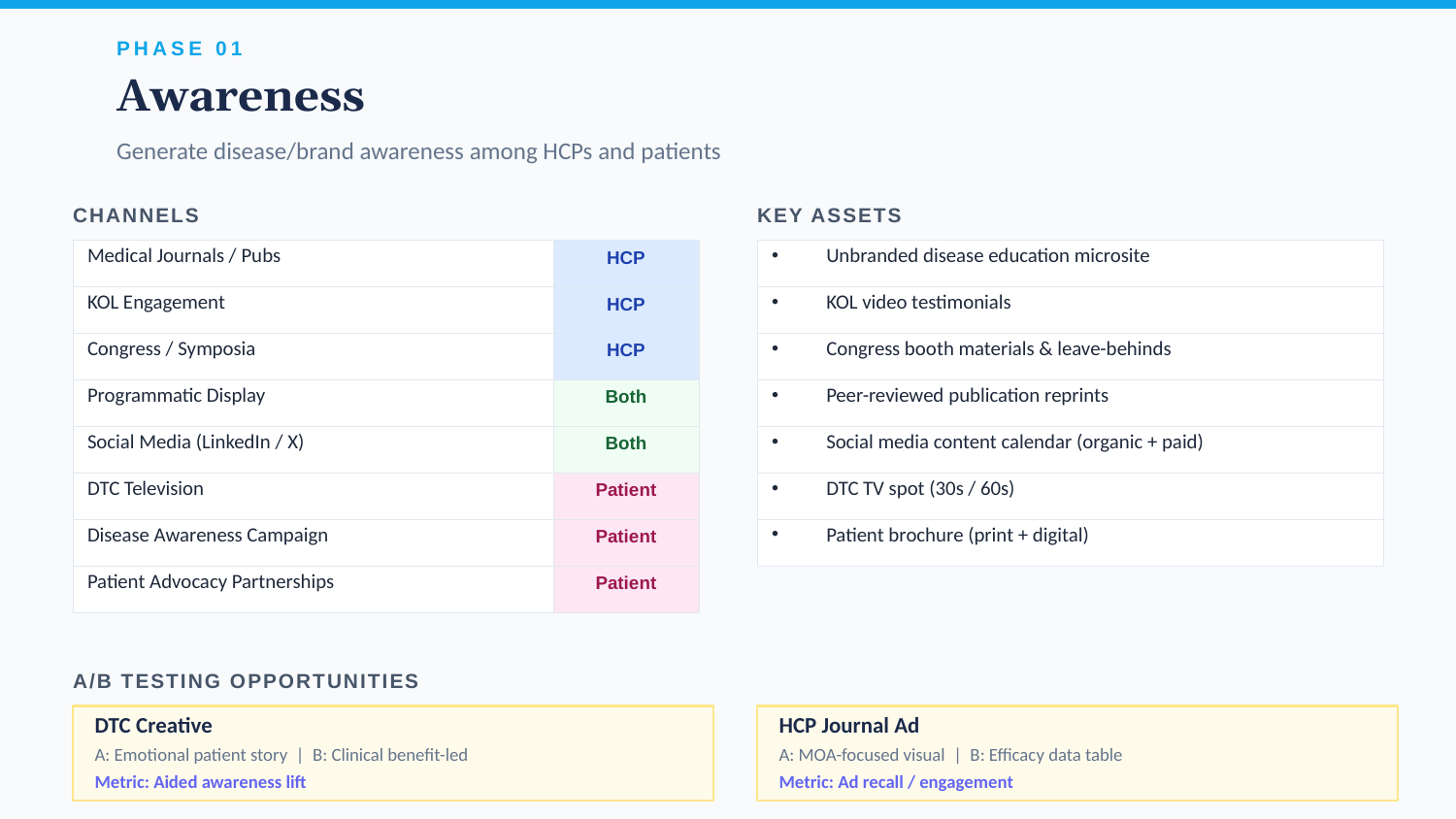

PHASE 01
Awareness
Generate disease/brand awareness among HCPs and patients
CHANNELS
KEY ASSETS
| Medical Journals / Pubs | HCP |
| --- | --- |
| KOL Engagement | HCP |
| Congress / Symposia | HCP |
| Programmatic Display | Both |
| Social Media (LinkedIn / X) | Both |
| DTC Television | Patient |
| Disease Awareness Campaign | Patient |
| Patient Advocacy Partnerships | Patient |
| Unbranded disease education microsite |
| --- |
| KOL video testimonials |
| Congress booth materials & leave-behinds |
| Peer-reviewed publication reprints |
| Social media content calendar (organic + paid) |
| DTC TV spot (30s / 60s) |
| Patient brochure (print + digital) |
A/B TESTING OPPORTUNITIES

DTC Creative

HCP Journal Ad
A: Emotional patient story  |  B: Clinical benefit-led
A: MOA-focused visual  |  B: Efficacy data table
Metric: Aided awareness lift
Metric: Ad recall / engagement